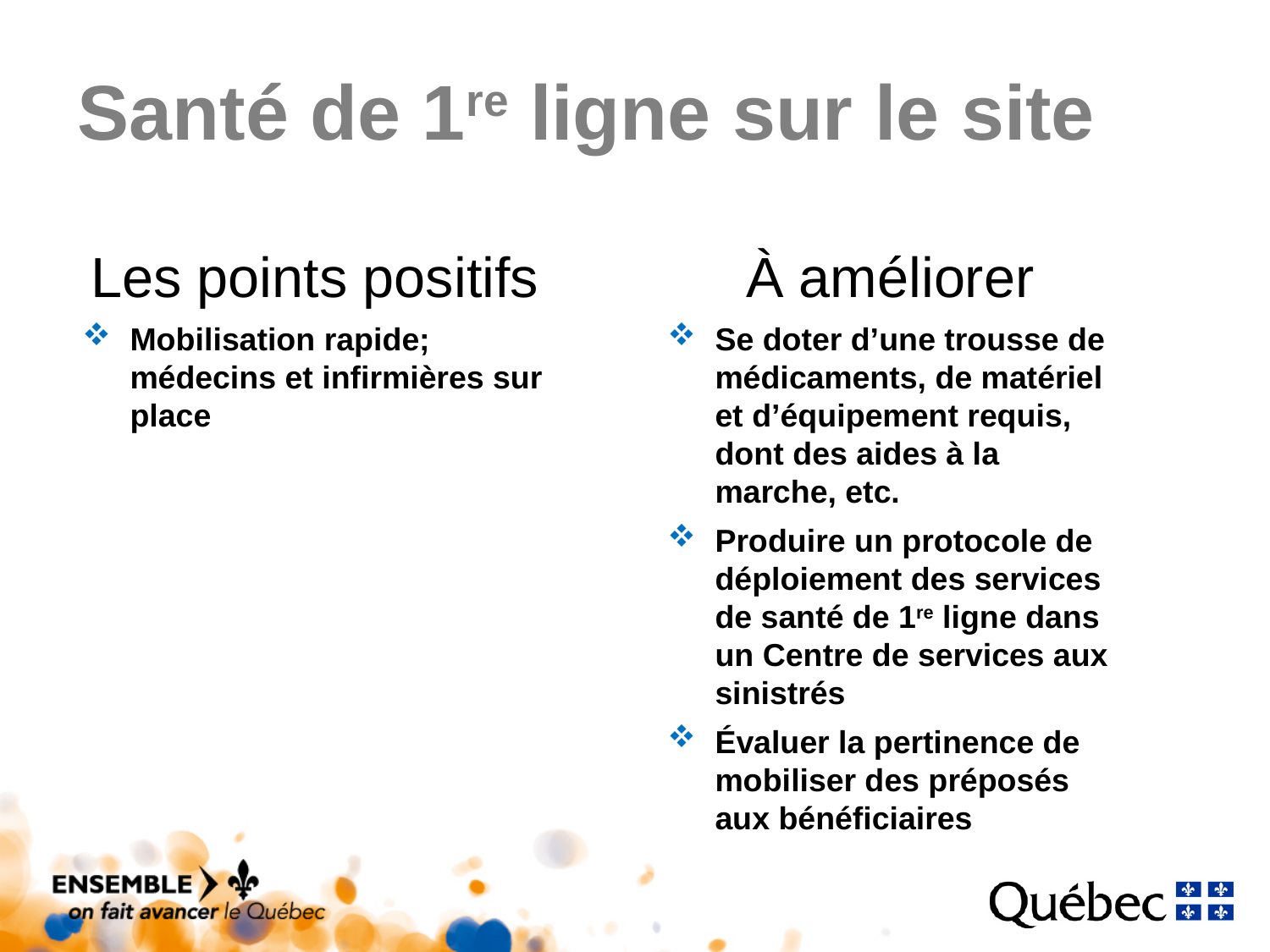

# Santé de 1re ligne sur le site
Les points positifs
Mobilisation rapide; médecins et infirmières sur place

À améliorer
Se doter d’une trousse de médicaments, de matériel et d’équipement requis, dont des aides à la marche, etc.
Produire un protocole de déploiement des services de santé de 1re ligne dans un Centre de services aux sinistrés
Évaluer la pertinence de mobiliser des préposés aux bénéficiaires